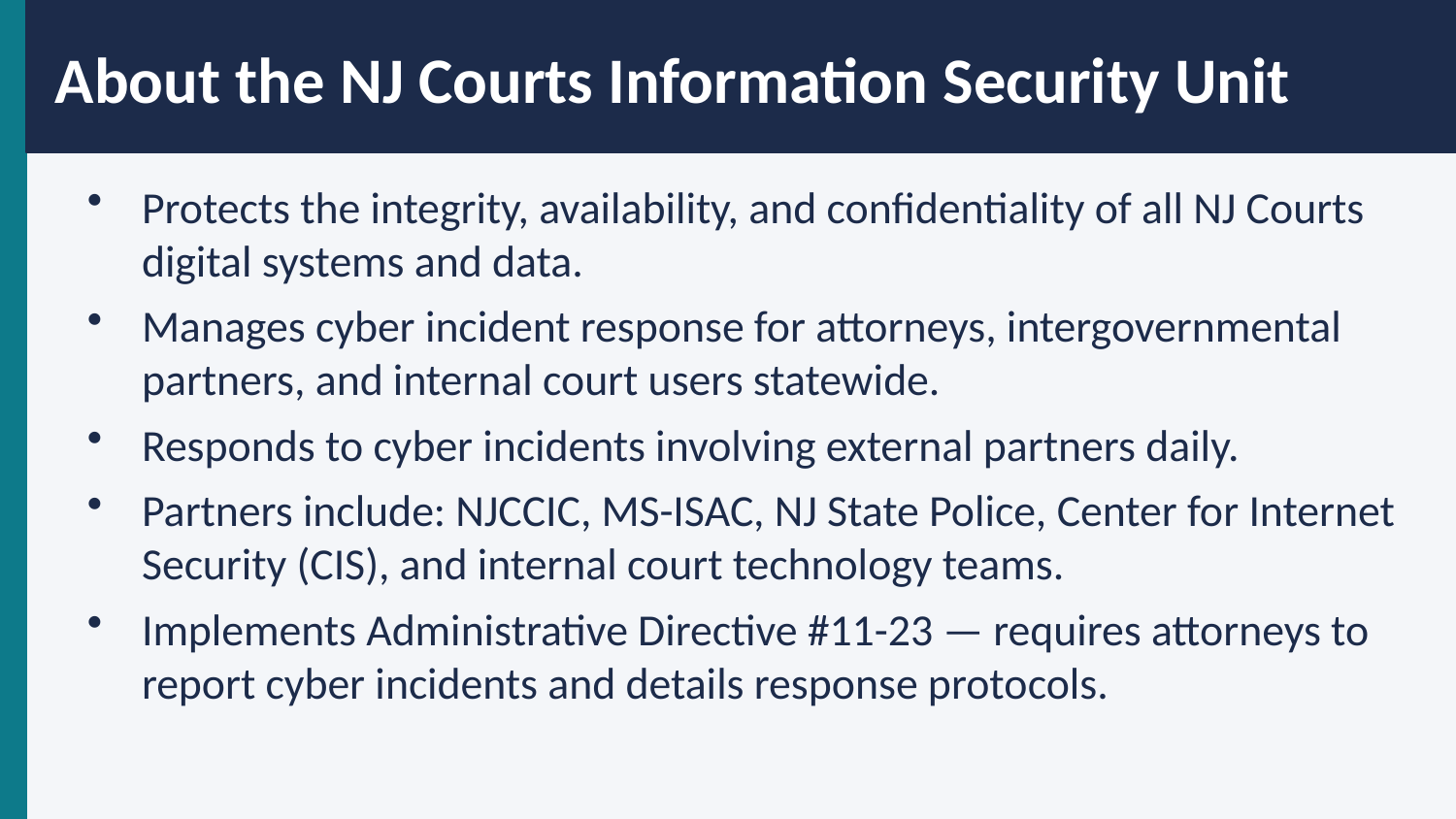

About the NJ Courts Information Security Unit
Protects the integrity, availability, and confidentiality of all NJ Courts digital systems and data.
Manages cyber incident response for attorneys, intergovernmental partners, and internal court users statewide.
Responds to cyber incidents involving external partners daily.
Partners include: NJCCIC, MS-ISAC, NJ State Police, Center for Internet Security (CIS), and internal court technology teams.
Implements Administrative Directive #11-23 — requires attorneys to report cyber incidents and details response protocols.